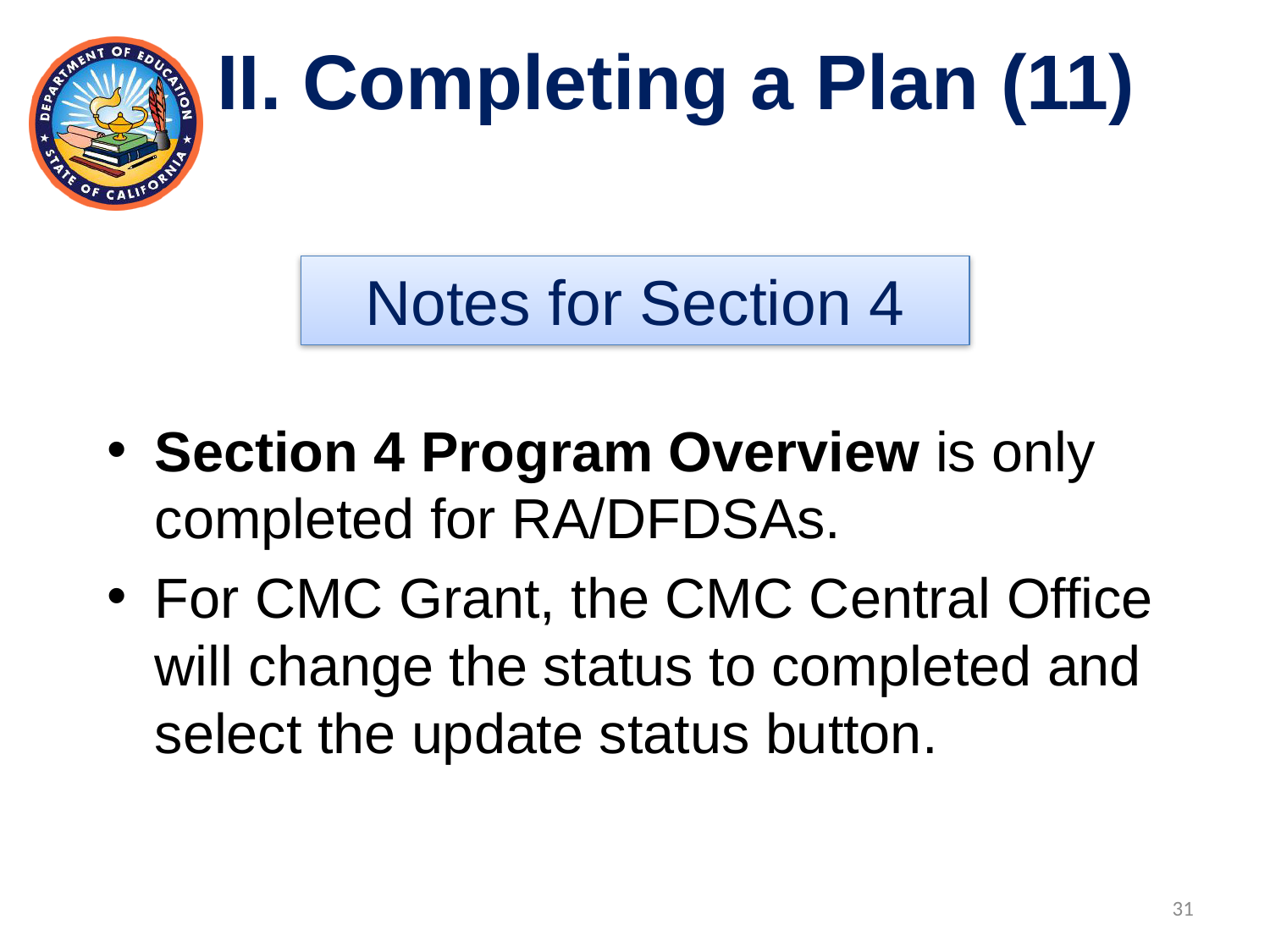

II. Completing a Plan (11)
Notes for Section 4
Section 4 Program Overview is only completed for RA/DFDSAs.
For CMC Grant, the CMC Central Office will change the status to completed and select the update status button.

31